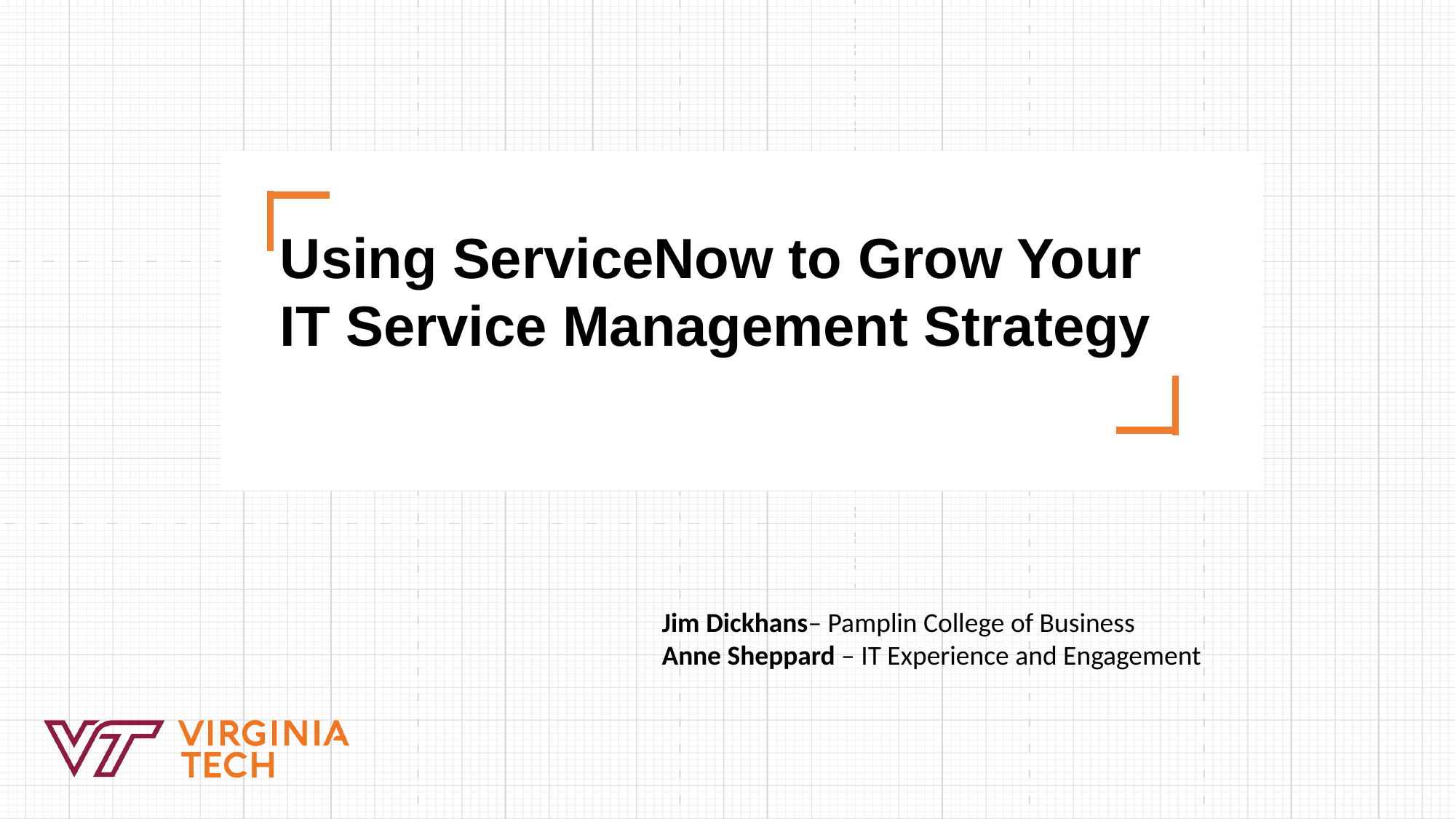

Using ServiceNow to Grow Your
IT Service Management Strategy

Jim Dickhans– Pamplin College of Business
Anne Sheppard – IT Experience and Engagement